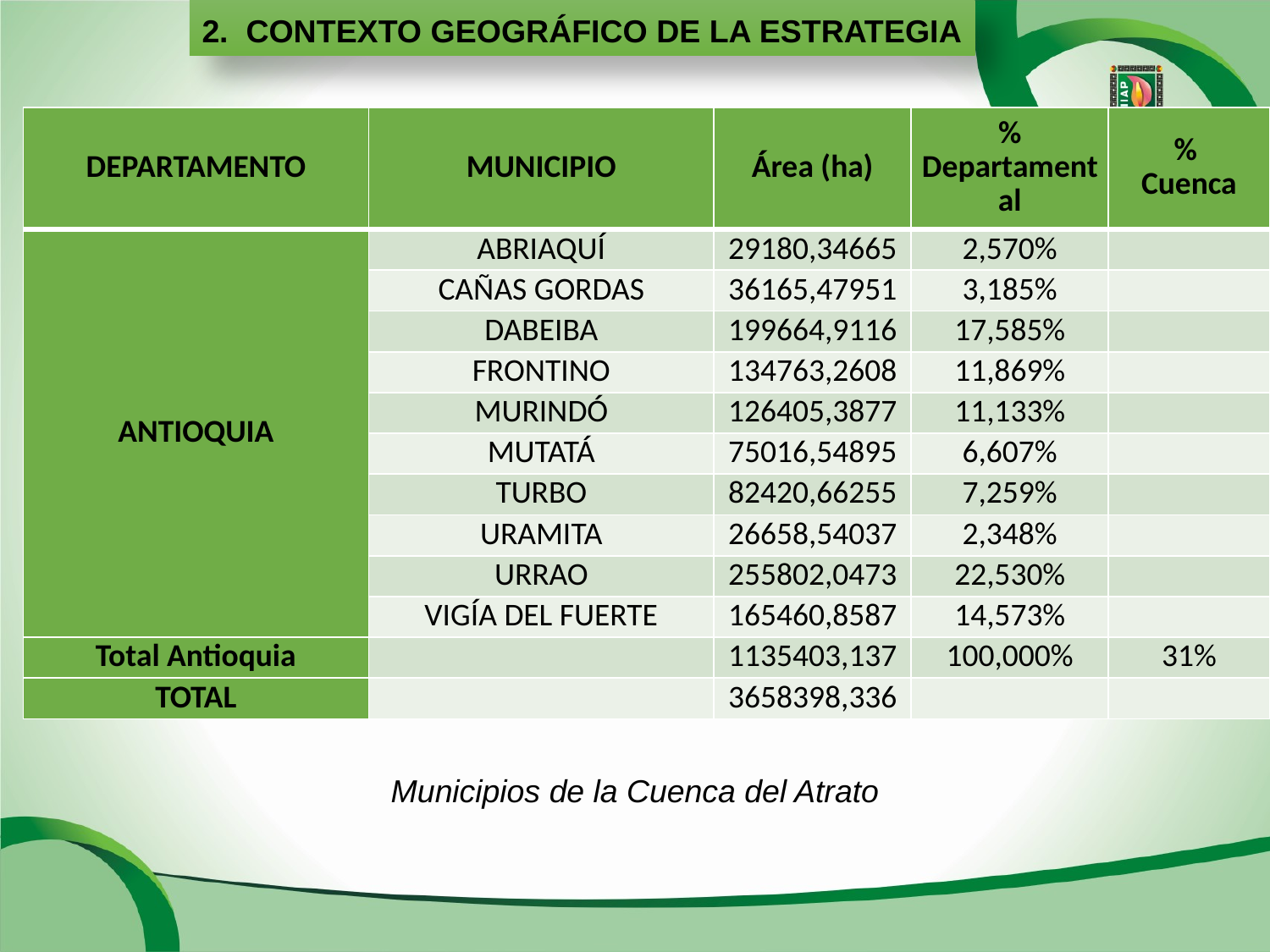

2.  CONTEXTO GEOGRÁFICO DE LA ESTRATEGIA
| DEPARTAMENTO | MUNICIPIO | Área (ha) | % Departamental | % Cuenca |
| --- | --- | --- | --- | --- |
| ANTIOQUIA | ABRIAQUÍ | 29180,34665 | 2,570% |  |
|  | CAÑAS GORDAS | 36165,47951 | 3,185% |  |
|  | DABEIBA | 199664,9116 | 17,585% |  |
|  | FRONTINO | 134763,2608 | 11,869% |  |
|  | MURINDÓ | 126405,3877 | 11,133% |  |
|  | MUTATÁ | 75016,54895 | 6,607% |  |
|  | TURBO | 82420,66255 | 7,259% |  |
|  | URAMITA | 26658,54037 | 2,348% |  |
|  | URRAO | 255802,0473 | 22,530% |  |
|  | VIGÍA DEL FUERTE | 165460,8587 | 14,573% |  |
| Total Antioquia |  | 1135403,137 | 100,000% | 31% |
| TOTAL |  | 3658398,336 |  |  |
Municipios de la Cuenca del Atrato